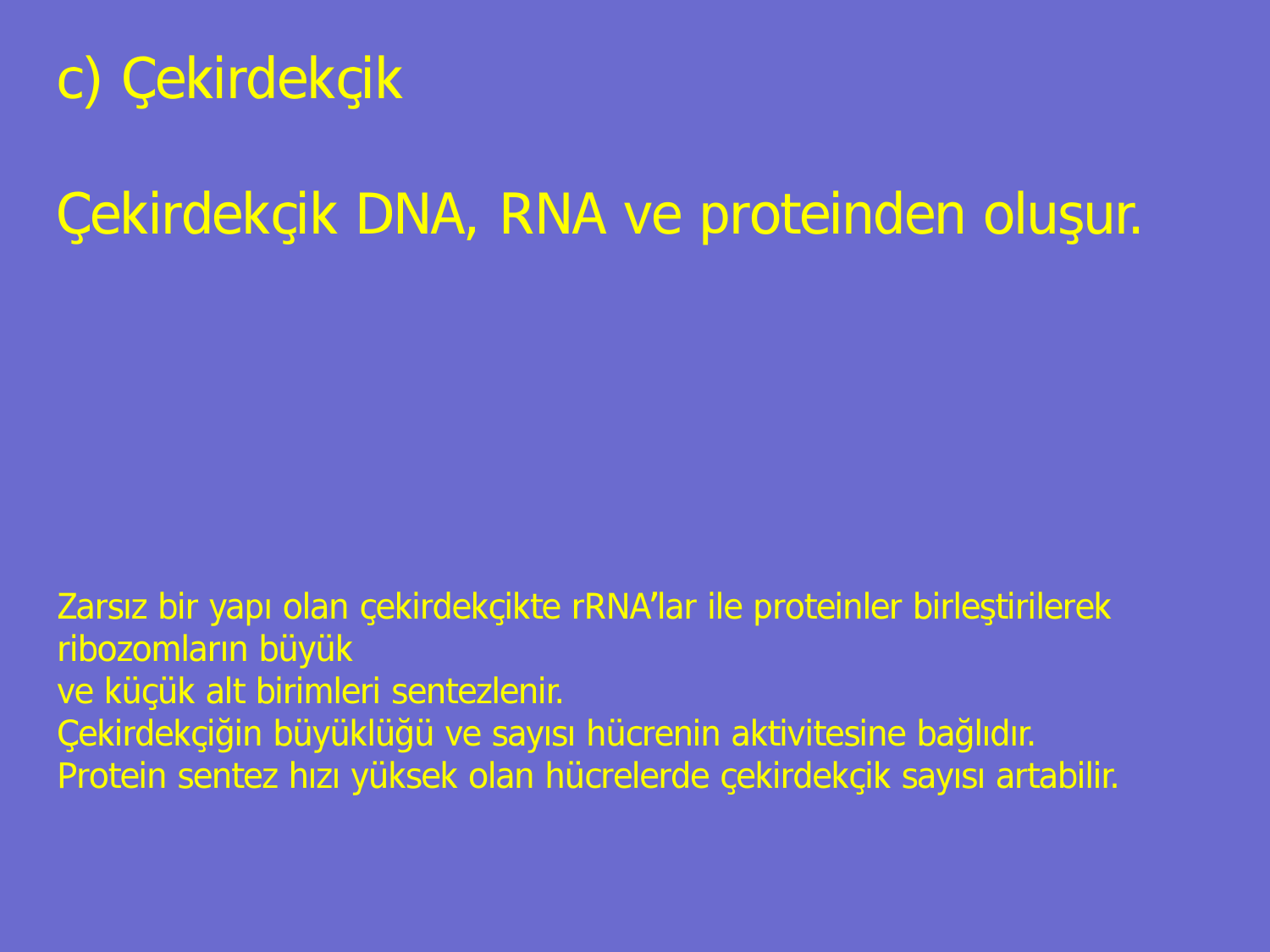

c) Çekirdekçik

Çekirdekçik DNA, RNA ve proteinden oluşur.

Zarsız bir yapı olan çekirdekçikte rRNA’lar ile proteinler birleştirilerek ribozomların büyük
ve küçük alt birimleri sentezlenir.
Çekirdekçiğin büyüklüğü ve sayısı hücrenin aktivitesine bağlıdır.
Protein sentez hızı yüksek olan hücrelerde çekirdekçik sayısı artabilir.